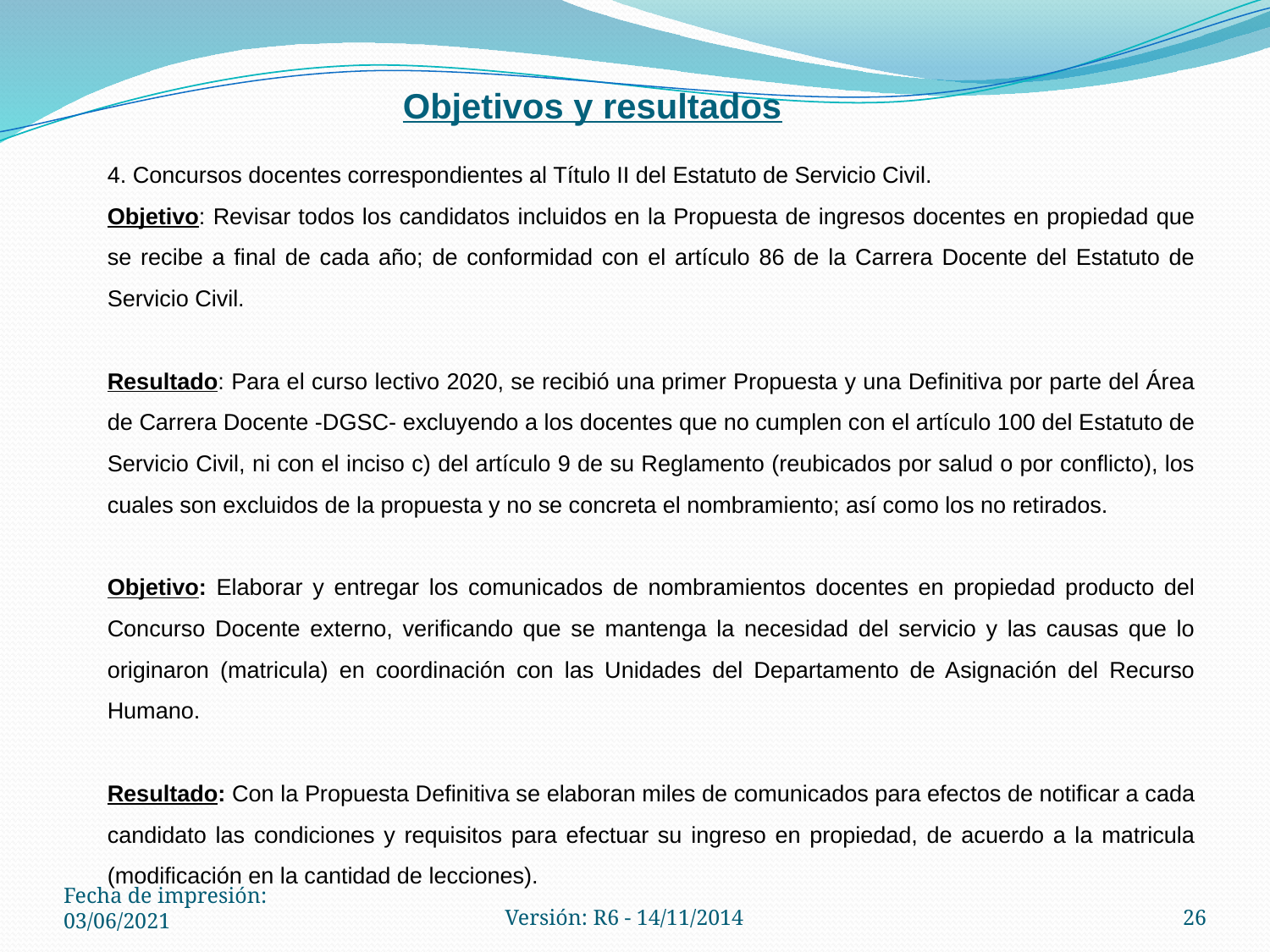

Objetivos y resultados
4. Concursos docentes correspondientes al Título II del Estatuto de Servicio Civil.
Objetivo: Revisar todos los candidatos incluidos en la Propuesta de ingresos docentes en propiedad que se recibe a final de cada año; de conformidad con el artículo 86 de la Carrera Docente del Estatuto de Servicio Civil.

Resultado: Para el curso lectivo 2020, se recibió una primer Propuesta y una Definitiva por parte del Área de Carrera Docente -DGSC- excluyendo a los docentes que no cumplen con el artículo 100 del Estatuto de Servicio Civil, ni con el inciso c) del artículo 9 de su Reglamento (reubicados por salud o por conflicto), los cuales son excluidos de la propuesta y no se concreta el nombramiento; así como los no retirados.

Objetivo: Elaborar y entregar los comunicados de nombramientos docentes en propiedad producto del Concurso Docente externo, verificando que se mantenga la necesidad del servicio y las causas que lo originaron (matricula) en coordinación con las Unidades del Departamento de Asignación del Recurso Humano.

Resultado: Con la Propuesta Definitiva se elaboran miles de comunicados para efectos de notificar a cada candidato las condiciones y requisitos para efectuar su ingreso en propiedad, de acuerdo a la matricula (modificación en la cantidad de lecciones).
Fecha de impresión: 03/06/2021
Versión: R6 - 14/11/2014
26